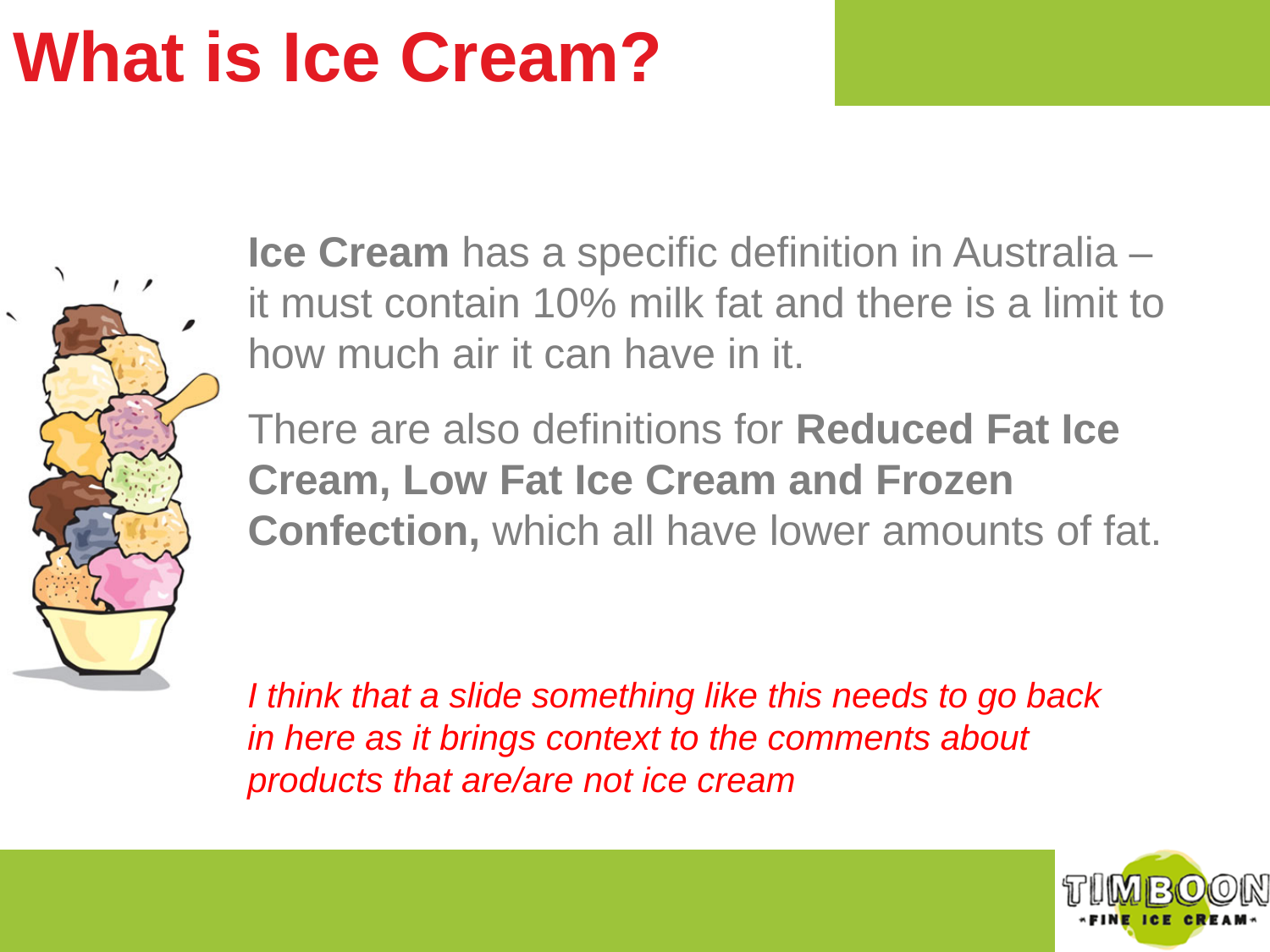

What is Ice Cream?

Ice Cream has a specific definition in Australia – it must contain 10% milk fat and there is a limit to how much air it can have in it.
There are also definitions for Reduced Fat Ice Cream, Low Fat Ice Cream and Frozen Confection, which all have lower amounts of fat.
I think that a slide something like this needs to go back in here as it brings context to the comments about products that are/are not ice cream